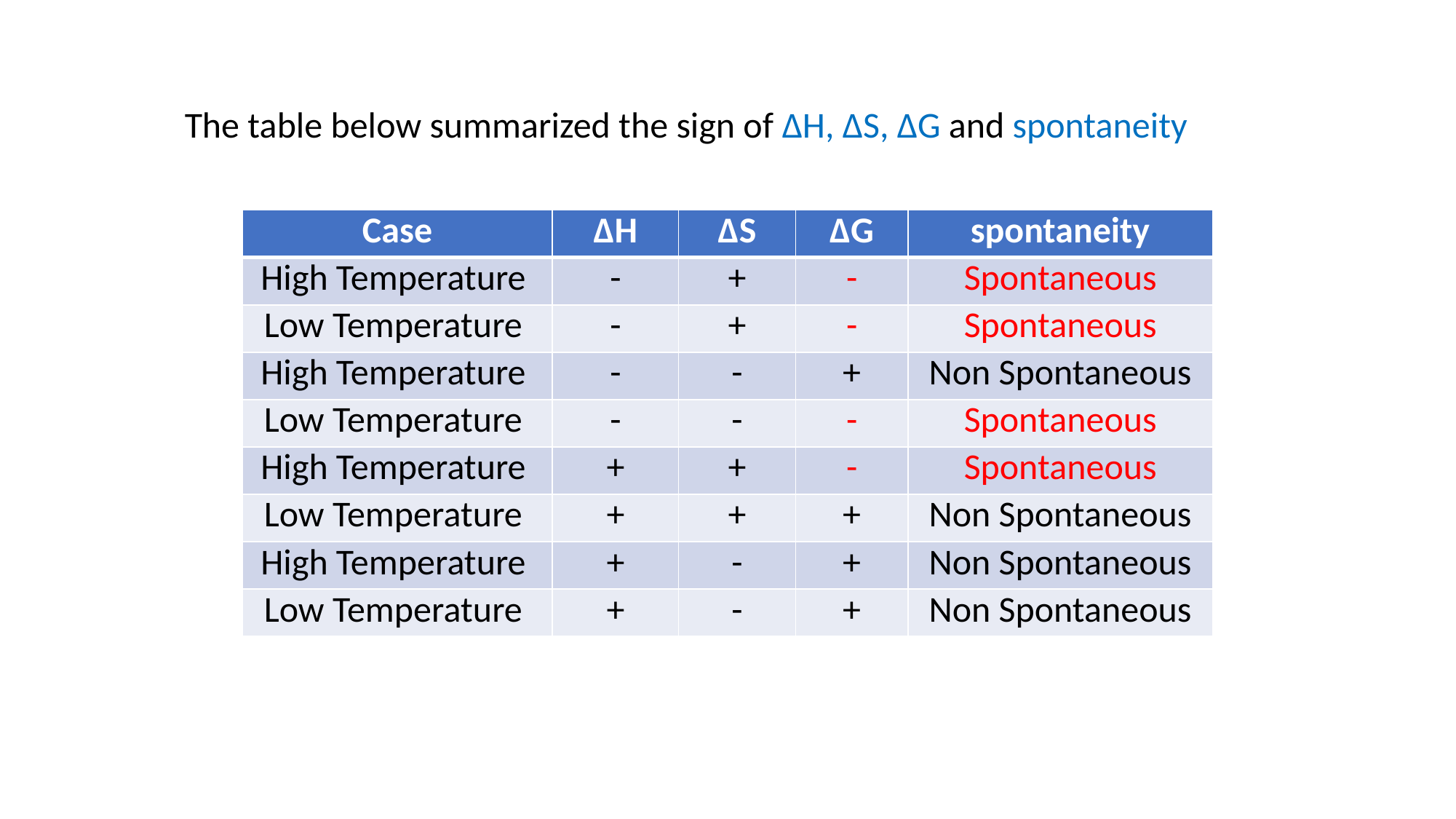

The table below summarized the sign of ∆H, ∆S, ∆G and spontaneity
| Case | ∆H | ∆S | ∆G | spontaneity |
| --- | --- | --- | --- | --- |
| High Temperature | - | + | - | Spontaneous |
| Low Temperature | - | + | - | Spontaneous |
| High Temperature | - | - | + | Non Spontaneous |
| Low Temperature | - | - | - | Spontaneous |
| High Temperature | + | + | - | Spontaneous |
| Low Temperature | + | + | + | Non Spontaneous |
| High Temperature | + | - | + | Non Spontaneous |
| Low Temperature | + | - | + | Non Spontaneous |